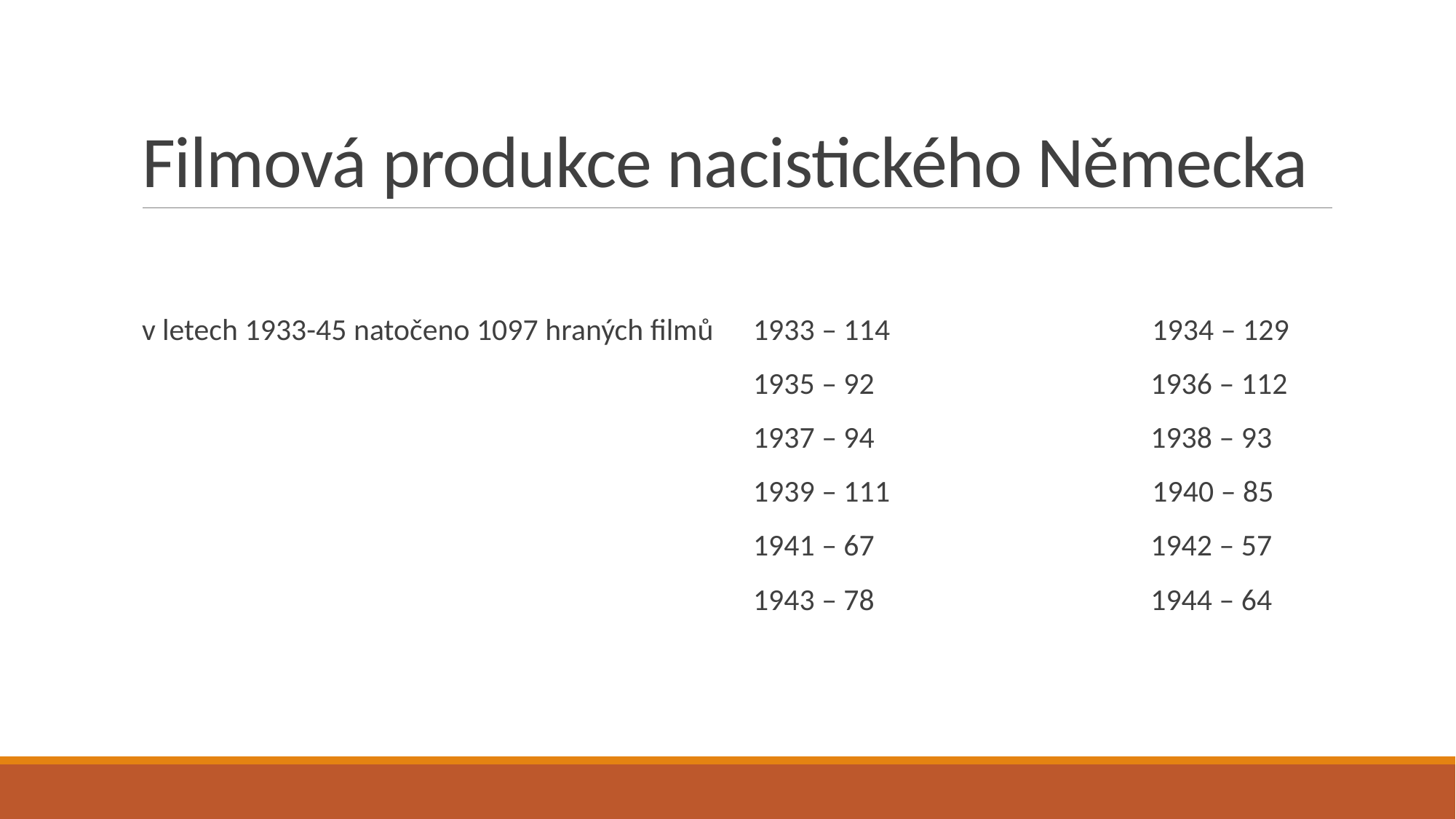

# Filmová produkce nacistického Německa

v letech 1933-45 natočeno 1097 hraných filmů

1933 – 114                                      1934 – 129
1935 – 92                                        1936 – 112
1937 – 94                                        1938 – 93
1939 – 111                                      1940 – 85
1941 – 67                                        1942 – 57
1943 – 78                                        1944 – 64